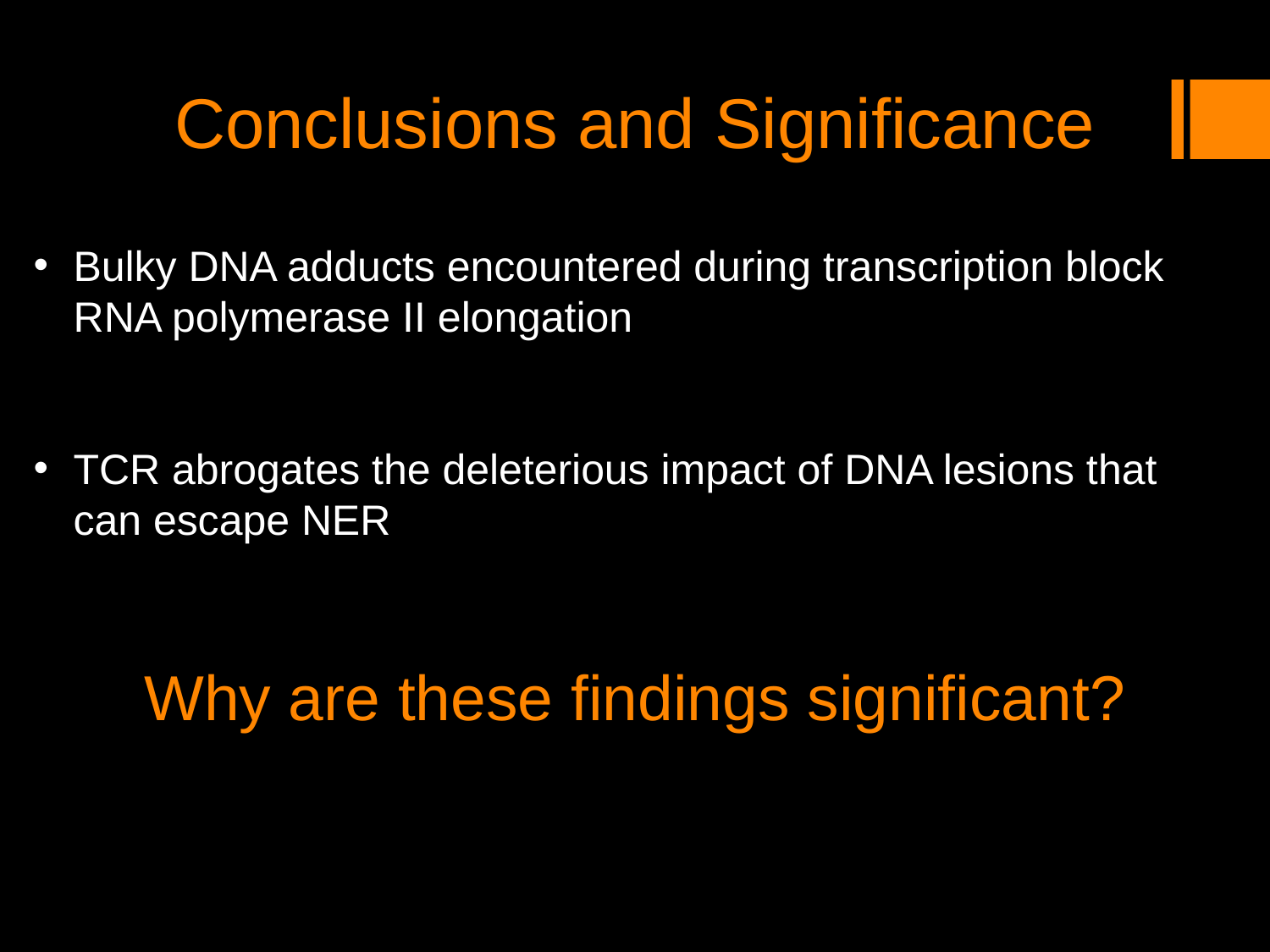

# Conclusions and Significance
Bulky DNA adducts encountered during transcription block RNA polymerase II elongation

TCR abrogates the deleterious impact of DNA lesions that can escape NER

Why are these findings significant?